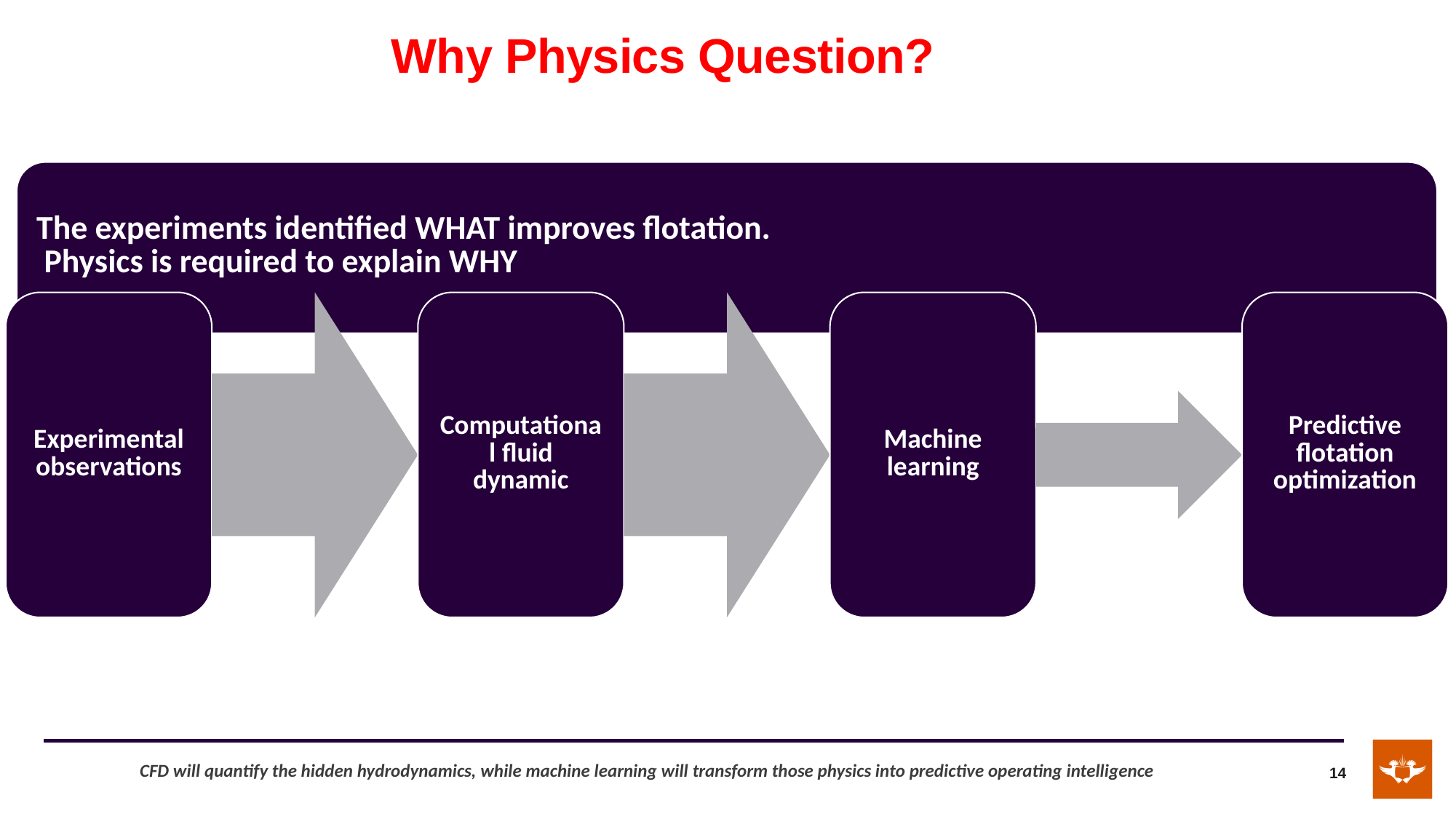

# Why Physics Question?
The experiments identified WHAT improves flotation.
 Physics is required to explain WHY
Experimental observations
Computational fluid dynamic
Machine learning
Predictive flotation optimization
CFD will quantify the hidden hydrodynamics, while machine learning will transform those physics into predictive operating intelligence